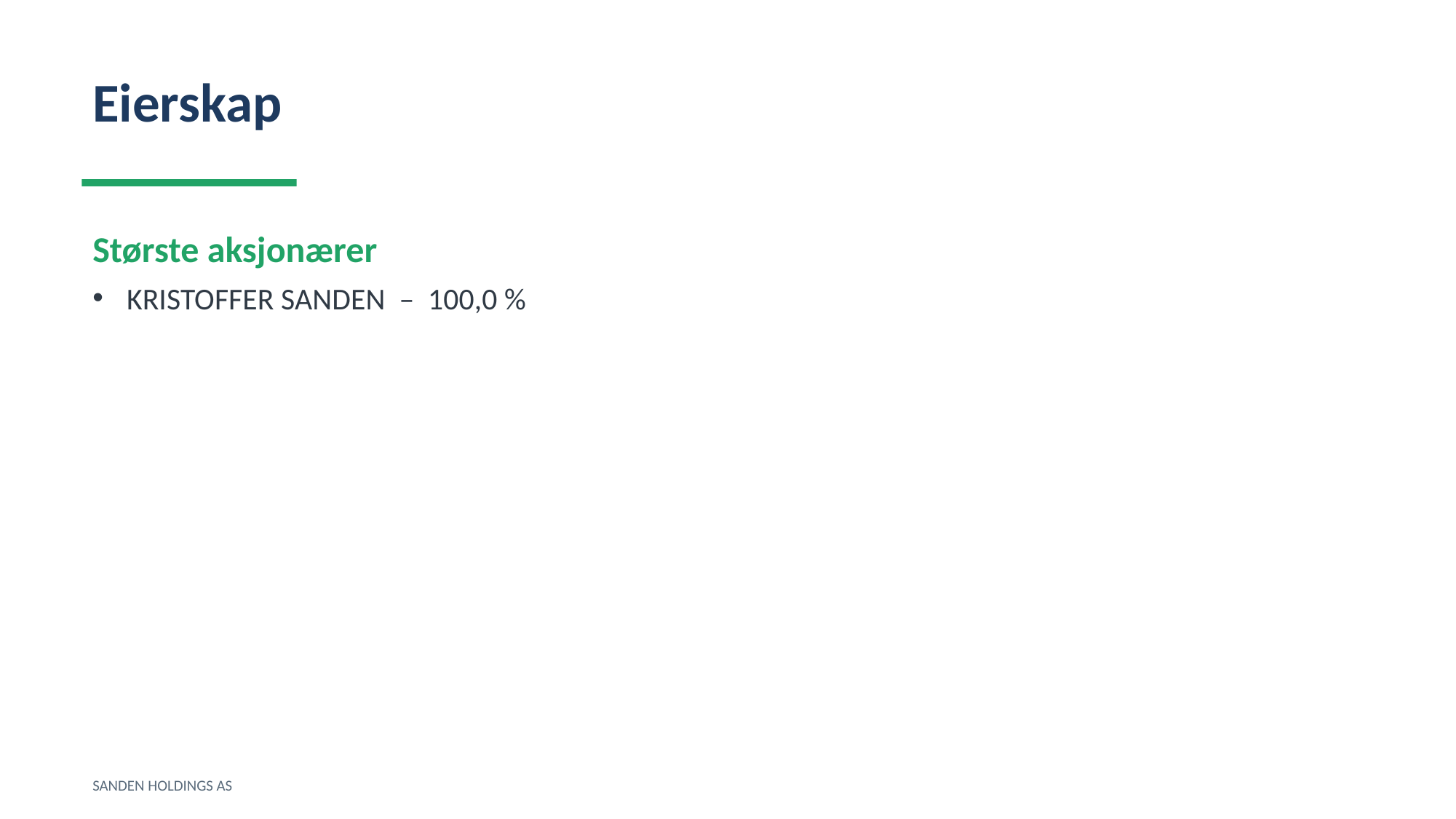

Eierskap

Største aksjonærer
KRISTOFFER SANDEN  –  100,0 %
SANDEN HOLDINGS AS